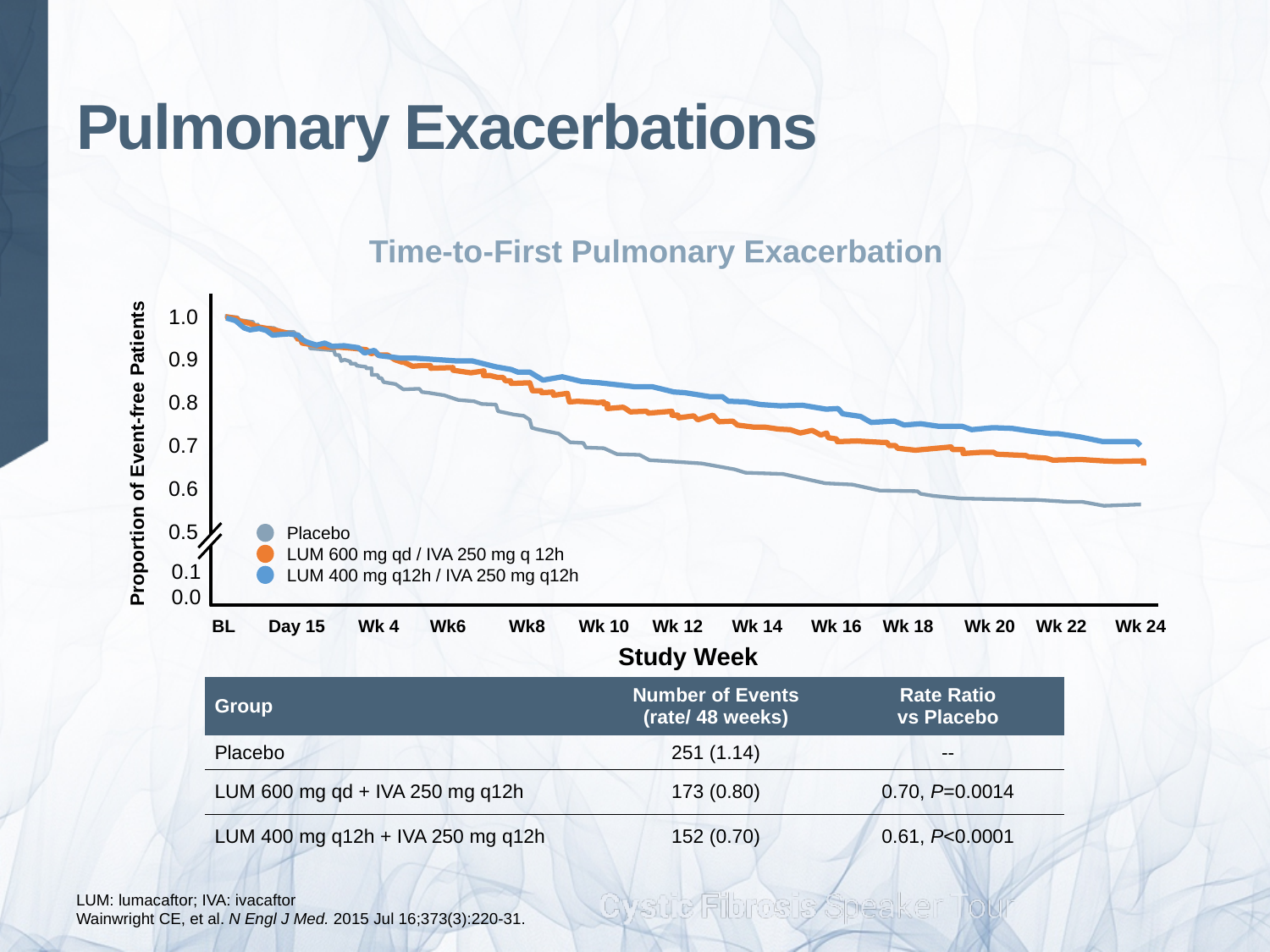

# Pulmonary Exacerbations
Time-to-First Pulmonary Exacerbation

1.0
0.9
0.8
0.7
0.6
0.5
Proportion of Event-free Patients
BL	Day 15 	Wk 4	Wk6 	Wk8 	Wk 10  	Wk 12 	Wk 14 	Wk 16 	Wk 18 	Wk 20	 Wk 22 	Wk 24
Study Week
0.1
0.0

Placebo
LUM 600 mg qd / IVA 250 mg q 12h
LUM 400 mg q12h / IVA 250 mg q12h

| Group | Number of Events (rate/ 48 weeks) | Rate Ratio vs Placebo |
| --- | --- | --- |
| Placebo | 251 (1.14) | -- |
| LUM 600 mg qd + IVA 250 mg q12h | 173 (0.80) | 0.70, P=0.0014 |
| LUM 400 mg q12h + IVA 250 mg q12h | 152 (0.70) | 0.61, P<0.0001 |
LUM: lumacaftor; IVA: ivacaftor
Wainwright CE, et al. N Engl J Med. 2015 Jul 16;373(3):220-31.